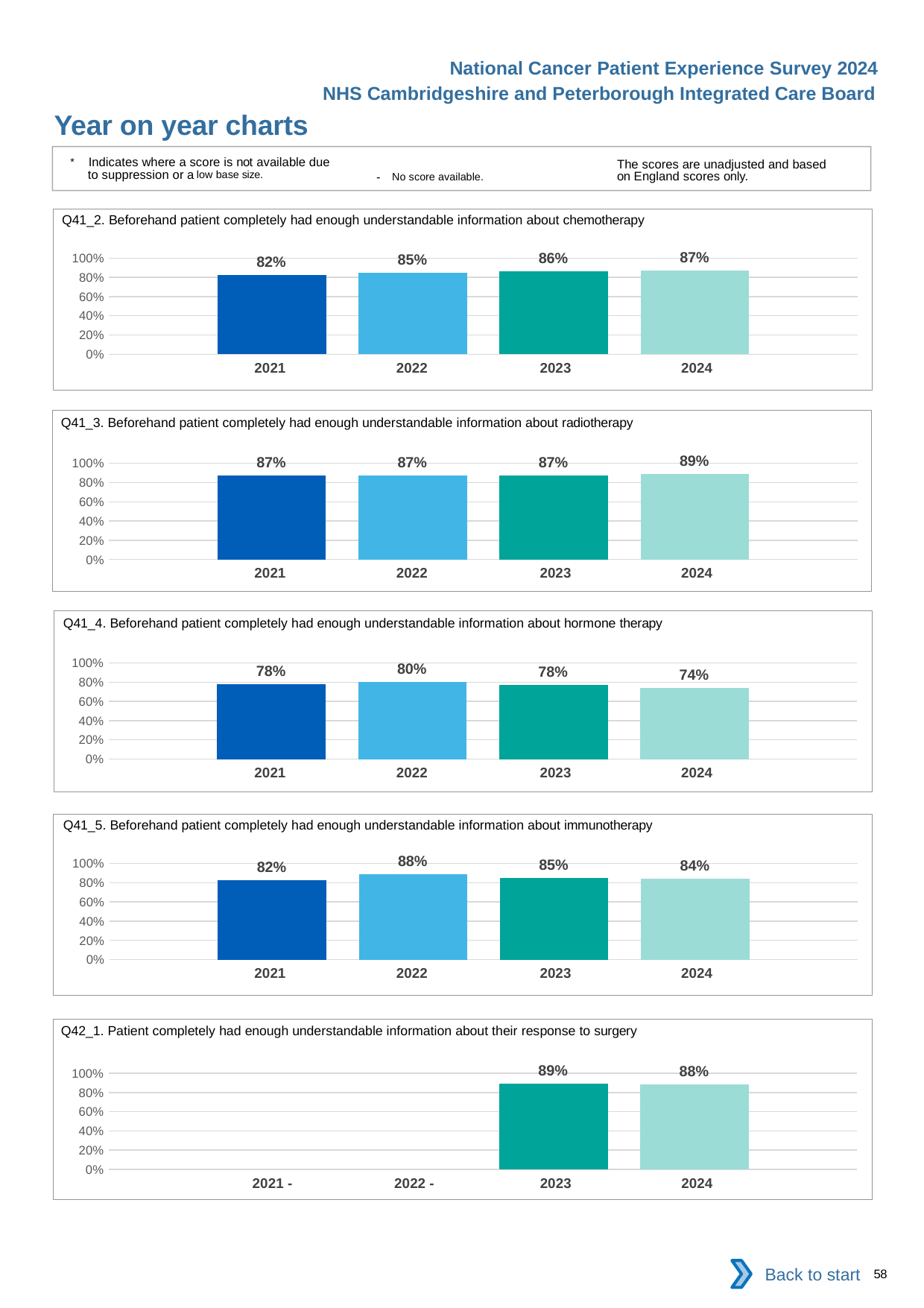

National Cancer Patient Experience Survey 2024
NHS Cambridgeshire and Peterborough Integrated Care Board
Year on year charts

*  Indicates where a score is not available due to suppression or a low base size.
The scores are unadjusted and based on England scores only.
- No score available.
Q41_2. Beforehand patient completely had enough understandable information about chemotherapy

### Chart

| Category | 2021 | 2022 | 2023 | 2024 |
|---|---|---|---|---|
| Category 1 | 0.8223235 | 0.8455115 | 0.8634752 | 0.8682842 |
| 2021 | 2022 | 2023 | 2024 |
| --- | --- | --- | --- |
Q41_3. Beforehand patient completely had enough understandable information about radiotherapy

### Chart

| Category | 2021 | 2022 | 2023 | 2024 |
|---|---|---|---|---|
| Category 1 | 0.8735178 | 0.8704453 | 0.8741259 | 0.8901734 |
| 2021 | 2022 | 2023 | 2024 |
| --- | --- | --- | --- |
Q41_4. Beforehand patient completely had enough understandable information about hormone therapy

### Chart

| Category | 2021 | 2022 | 2023 | 2024 |
|---|---|---|---|---|
| Category 1 | 0.7785714 | 0.8032787 | 0.7752809 | 0.7380952 |
| 2021 | 2022 | 2023 | 2024 |
| --- | --- | --- | --- |
Q41_5. Beforehand patient completely had enough understandable information about immunotherapy

### Chart

| Category | 2021 | 2022 | 2023 | 2024 |
|---|---|---|---|---|
| Category 1 | 0.8248175 | 0.8848921 | 0.8495146 | 0.840708 |
| 2021 | 2022 | 2023 | 2024 |
| --- | --- | --- | --- |
Q42_1. Patient completely had enough understandable information about their response to surgery

### Chart

| Category | 2021 | 2022 | 2023 | 2024 |
|---|---|---|---|---|
| Category 1 | None | None | 0.8922495 | 0.8824532 |
| 2021 - | 2022 - | 2023 | 2024 |
| --- | --- | --- | --- |
Back to start

58